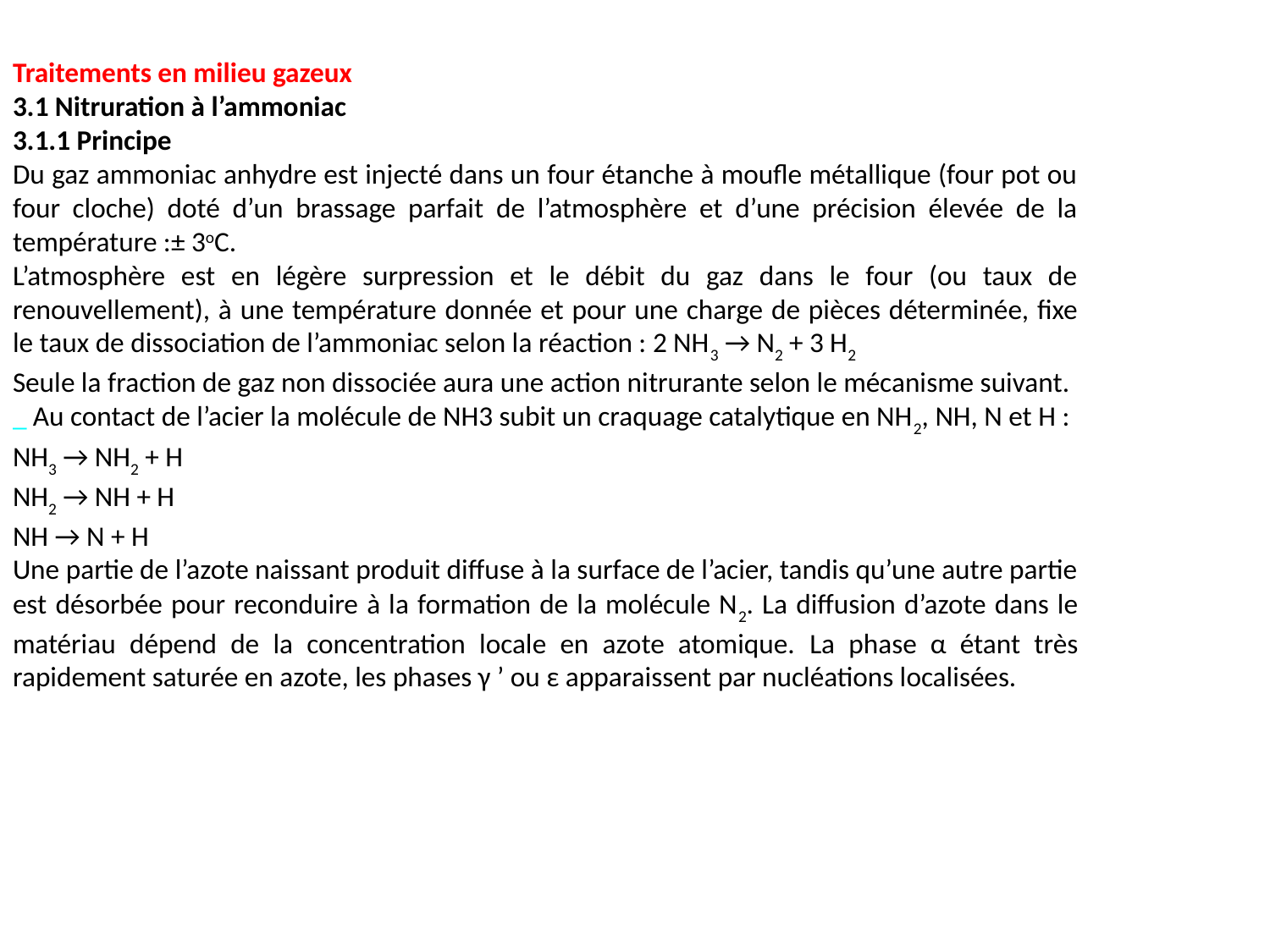

Traitements en milieu gazeux
3.1 Nitruration à l’ammoniac
3.1.1 Principe
Du gaz ammoniac anhydre est injecté dans un four étanche à moufle métallique (four pot ou four cloche) doté d’un brassage parfait de l’atmosphère et d’une précision élevée de la température :± 3oC.
L’atmosphère est en légère surpression et le débit du gaz dans le four (ou taux de renouvellement), à une température donnée et pour une charge de pièces déterminée, fixe le taux de dissociation de l’ammoniac selon la réaction : 2 NH3 → N2 + 3 H2
Seule la fraction de gaz non dissociée aura une action nitrurante selon le mécanisme suivant.
_ Au contact de l’acier la molécule de NH3 subit un craquage catalytique en NH2, NH, N et H :
NH3 → NH2 + H
NH2 → NH + H
NH → N + H
Une partie de l’azote naissant produit diffuse à la surface de l’acier, tandis qu’une autre partie est désorbée pour reconduire à la formation de la molécule N2. La diffusion d’azote dans le matériau dépend de la concentration locale en azote atomique. La phase α étant très rapidement saturée en azote, les phases γ ’ ou ε apparaissent par nucléations localisées.